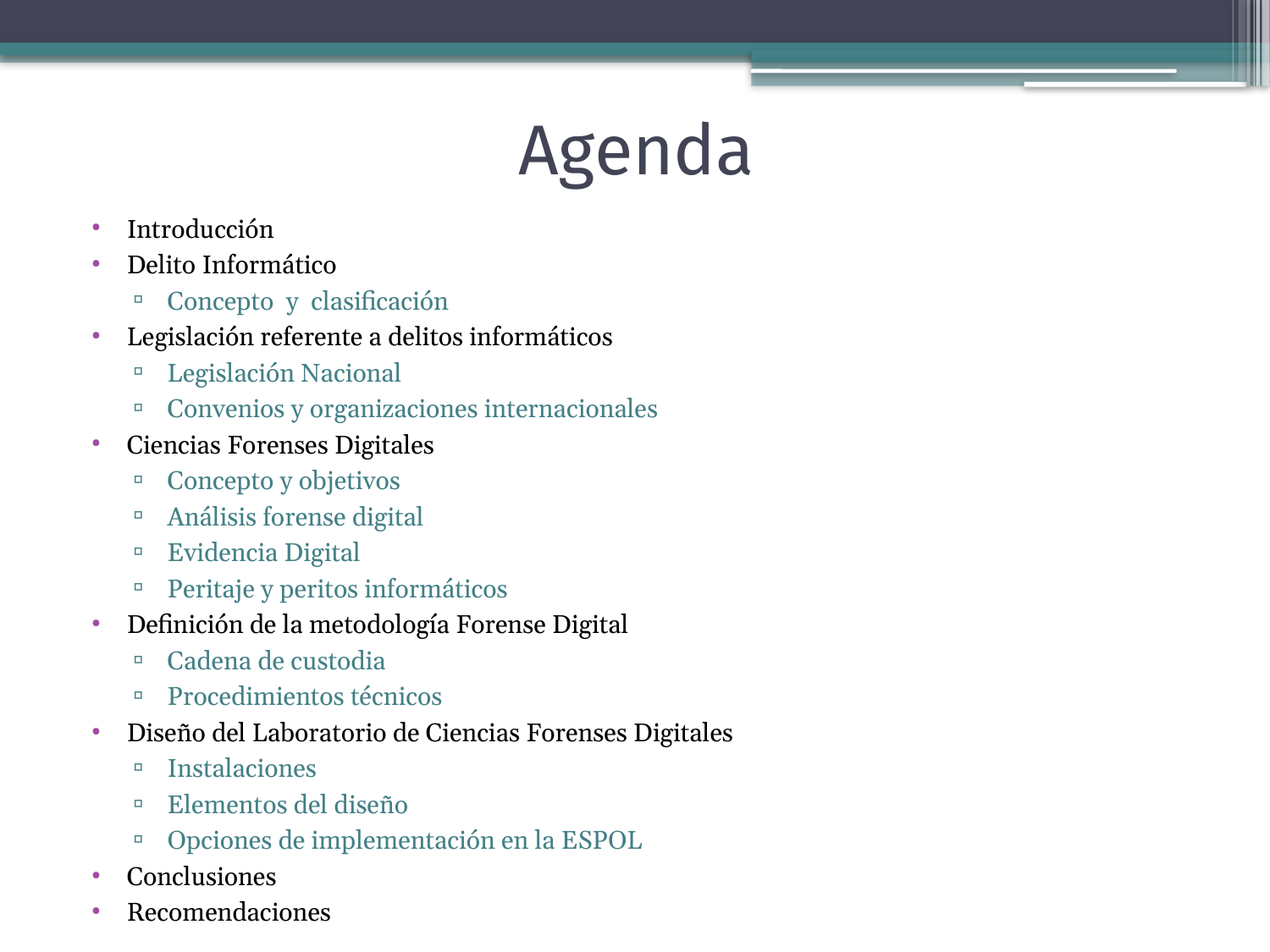

# Agenda
Introducción
Delito Informático
Concepto  y  clasificación
Legislación referente a delitos informáticos
Legislación Nacional
Convenios y organizaciones internacionales
Ciencias Forenses Digitales
Concepto y objetivos
Análisis forense digital
Evidencia Digital
Peritaje y peritos informáticos
Definición de la metodología Forense Digital
Cadena de custodia
Procedimientos técnicos
Diseño del Laboratorio de Ciencias Forenses Digitales
Instalaciones
Elementos del diseño
Opciones de implementación en la ESPOL
Conclusiones
Recomendaciones